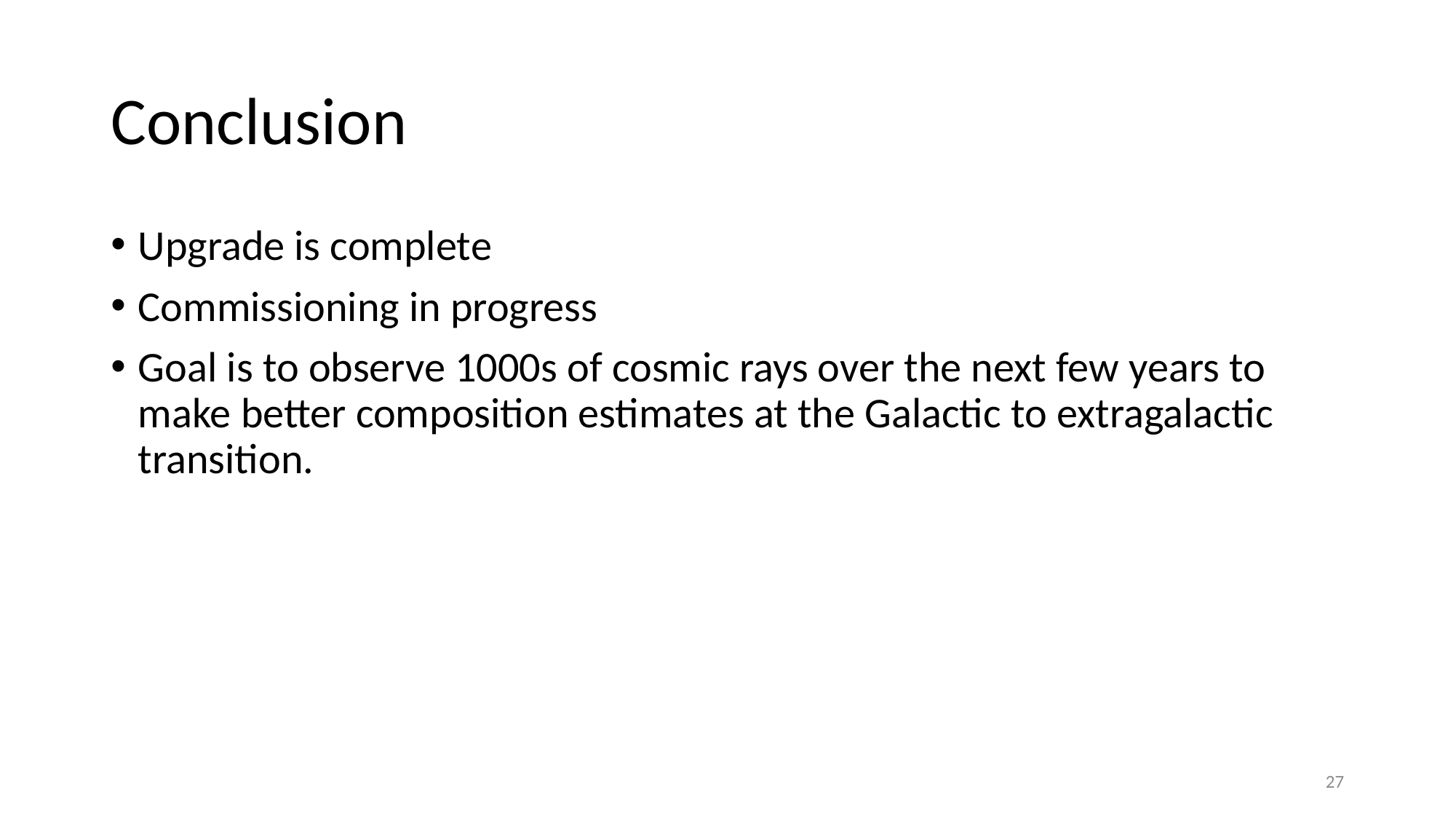

# Conclusion
Upgrade is complete
Commissioning in progress
Goal is to observe 1000s of cosmic rays over the next few years to make better composition estimates at the Galactic to extragalactic transition.
27